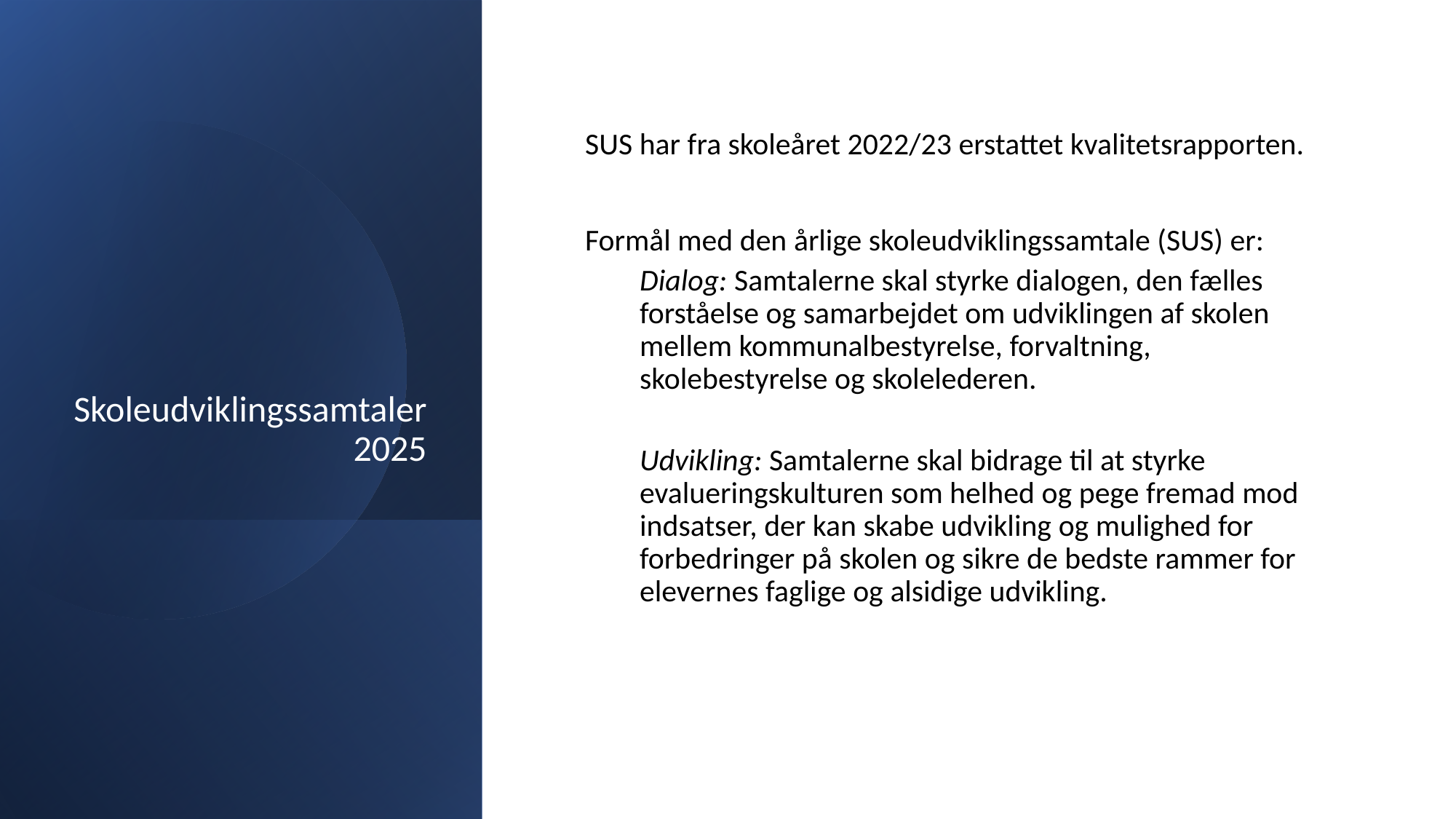

# Skoleudviklingssamtaler 2025
SUS har fra skoleåret 2022/23 erstattet kvalitetsrapporten.

Formål med den årlige skoleudviklingssamtale (SUS) er:
Dialog: Samtalerne skal styrke dialogen, den fælles forståelse og samarbejdet om udviklingen af skolen mellem kommunalbestyrelse, forvaltning, skolebestyrelse og skolelederen.

Udvikling: Samtalerne skal bidrage til at styrke evalueringskulturen som helhed og pege fremad mod indsatser, der kan skabe udvikling og mulighed for forbedringer på skolen og sikre de bedste rammer for elevernes faglige og alsidige udvikling.